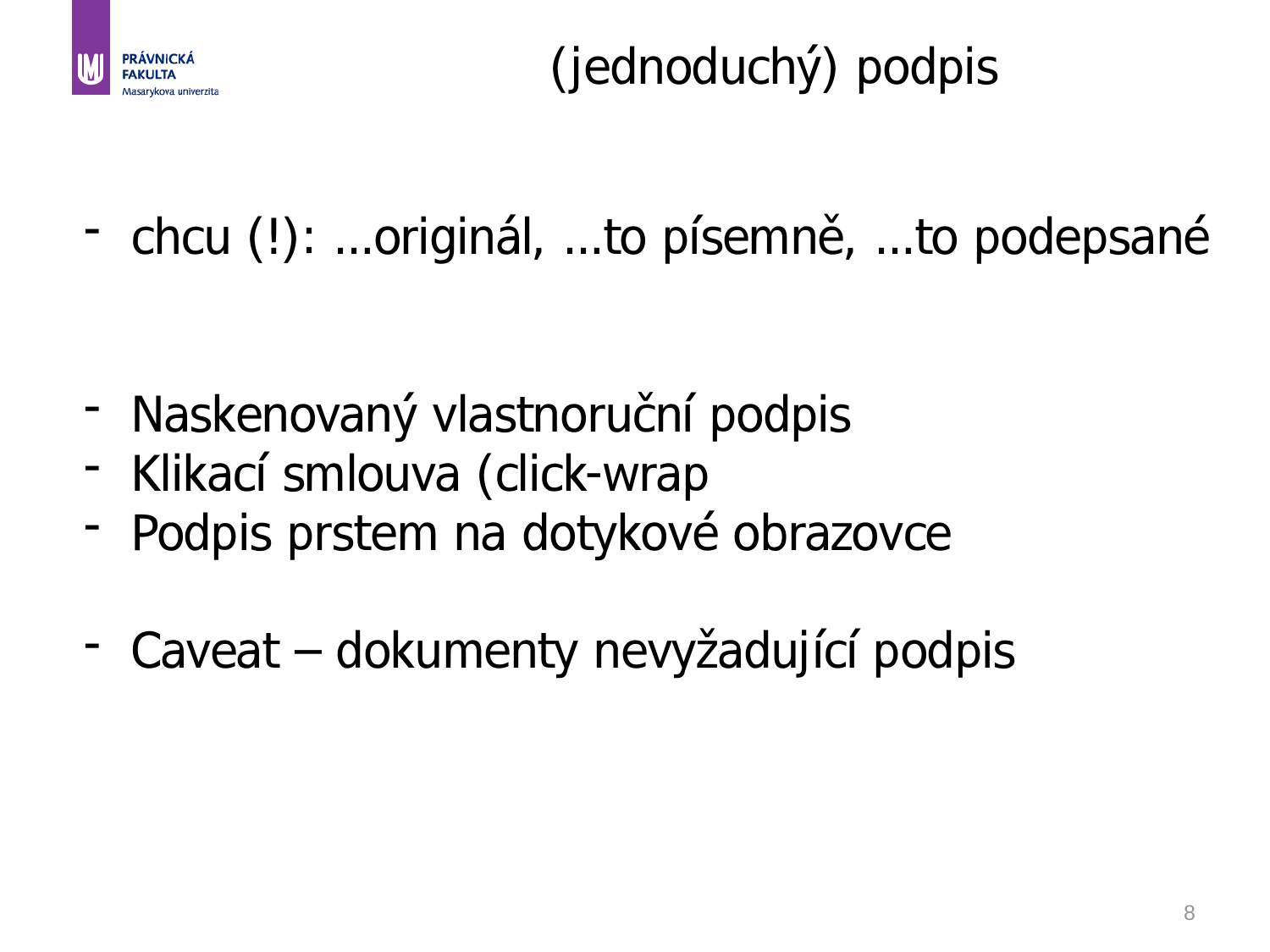

(jednoduchý) podpis
chcu (!): …originál, …to písemně, …to podepsané

Naskenovaný vlastnoruční podpis
Klikací smlouva (click-wrap
Podpis prstem na dotykové obrazovce

Caveat – dokumenty nevyžadující podpis
8